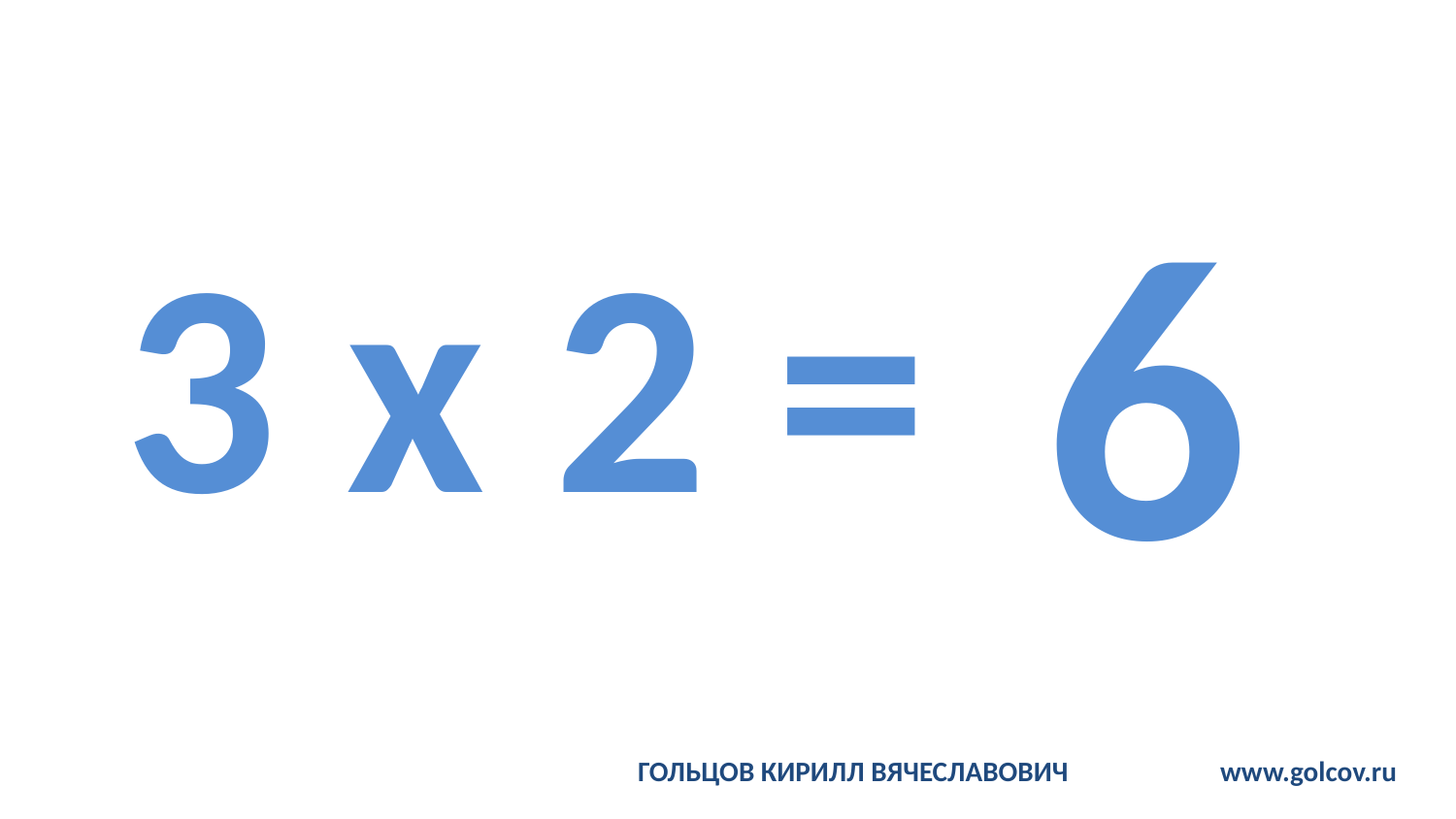

# 3 x 2 =
6
ГОЛЬЦОВ КИРИЛЛ ВЯЧЕСЛАВОВИЧ		www.golcov.ru